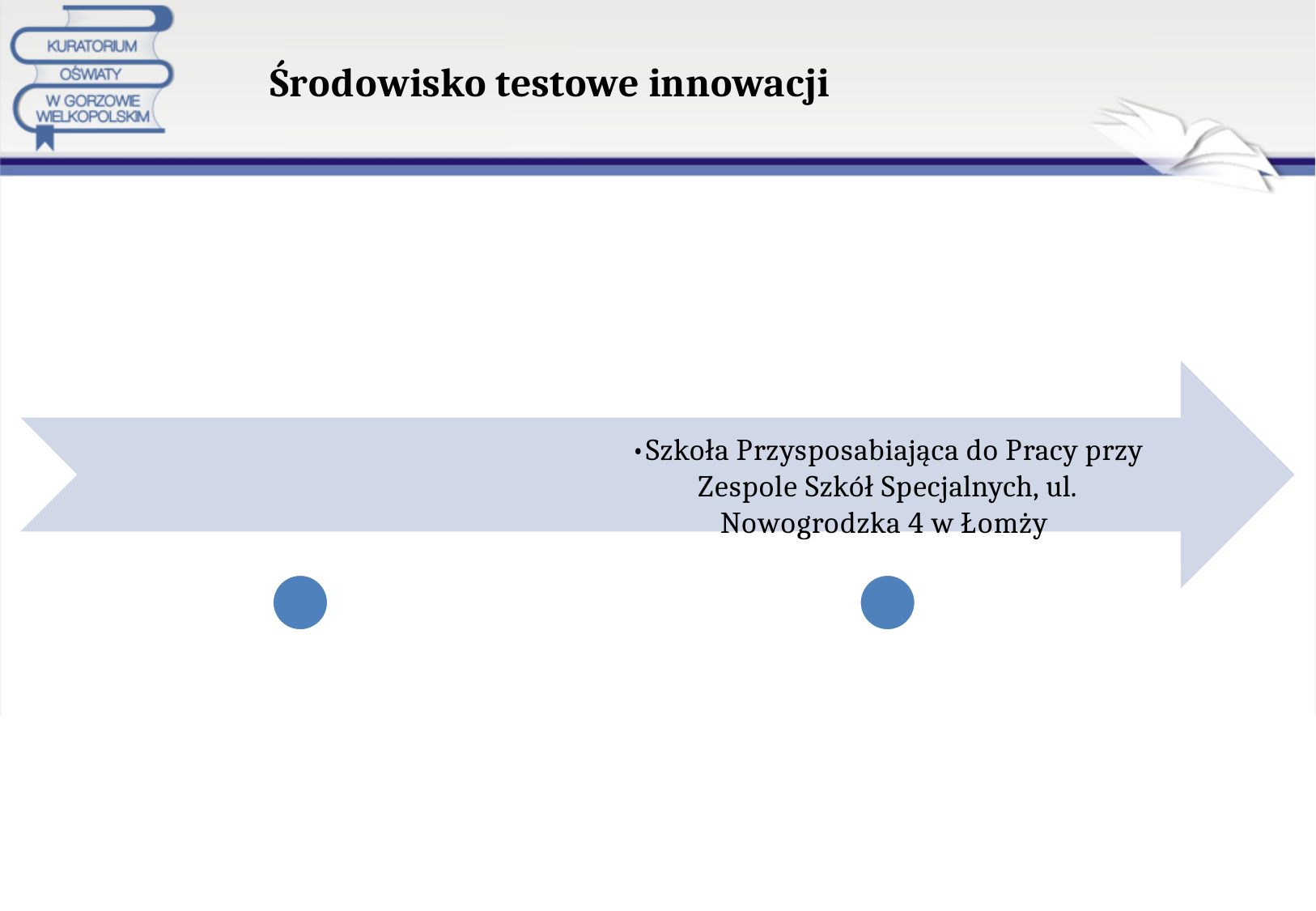

# Środowisko testowe innowacji
•Szkoła Przysposabiająca do Pracy przy Zespole Szkół Specjalnych, ul. Nowogrodzka 4 w Łomży